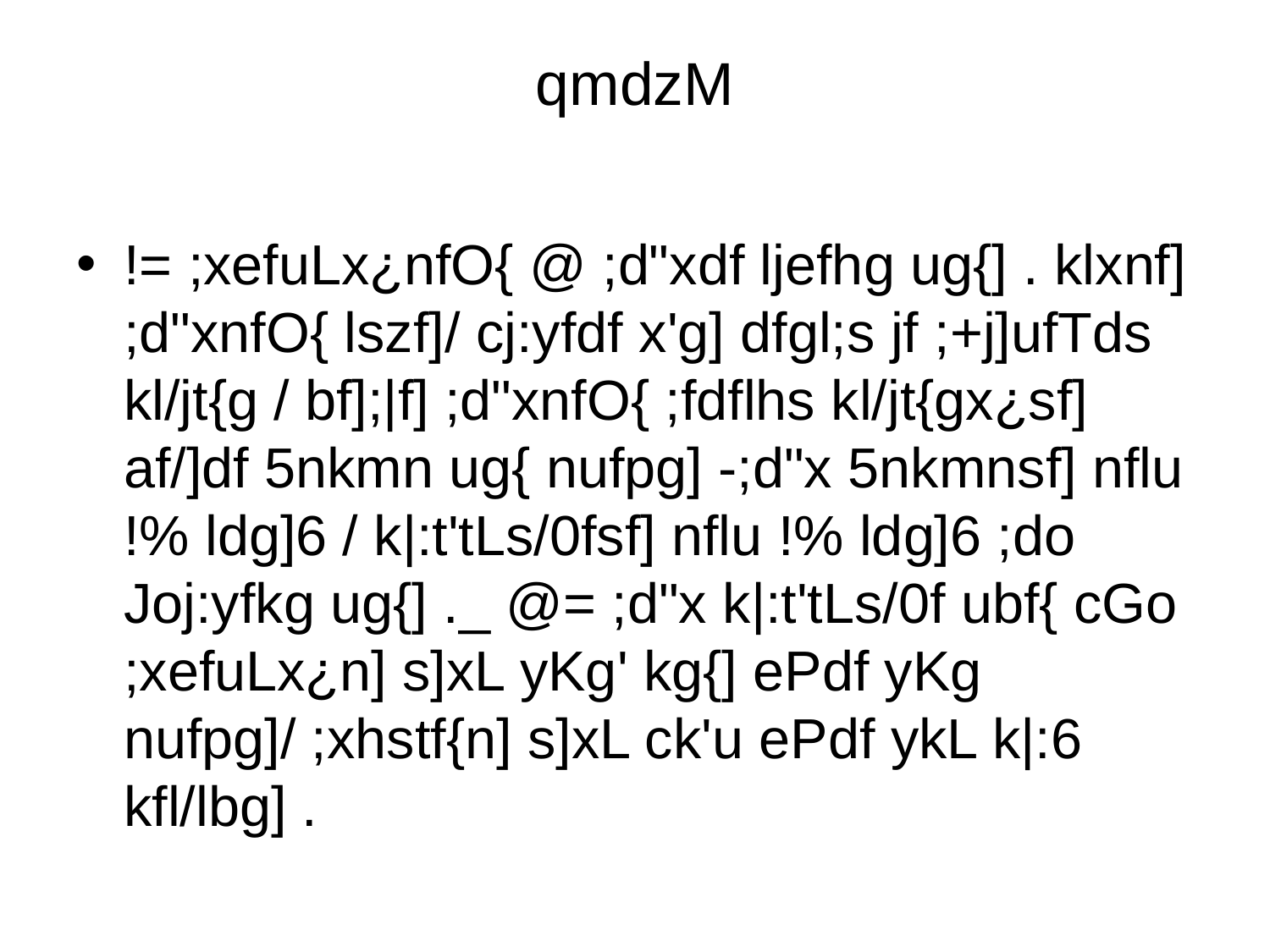

# qmdzM
!= ;xefuLx¿nfO{ @ ;d"xdf ljefhg ug{] . klxnf] ;d"xnfO{ lszf]/ cj:yfdf x'g] dfgl;s jf ;+j]ufTds kl/jt{g / bf];|f] ;d"xnfO{ ;fdflhs kl/jt{gx¿sf] af/]df 5nkmn ug{ nufpg] -;d"x 5nkmnsf] nflu !% ldg]6 / k|:t'tLs/0fsf] nflu !% ldg]6 ;do Joj:yfkg ug{] ._ @= ;d"x k|:t'tLs/0f ubf{ cGo ;xefuLx¿n] s]xL yKg' kg{] ePdf yKg nufpg]/ ;xhstf{n] s]xL ck'u ePdf ykL k|:6 kfl/lbg] .